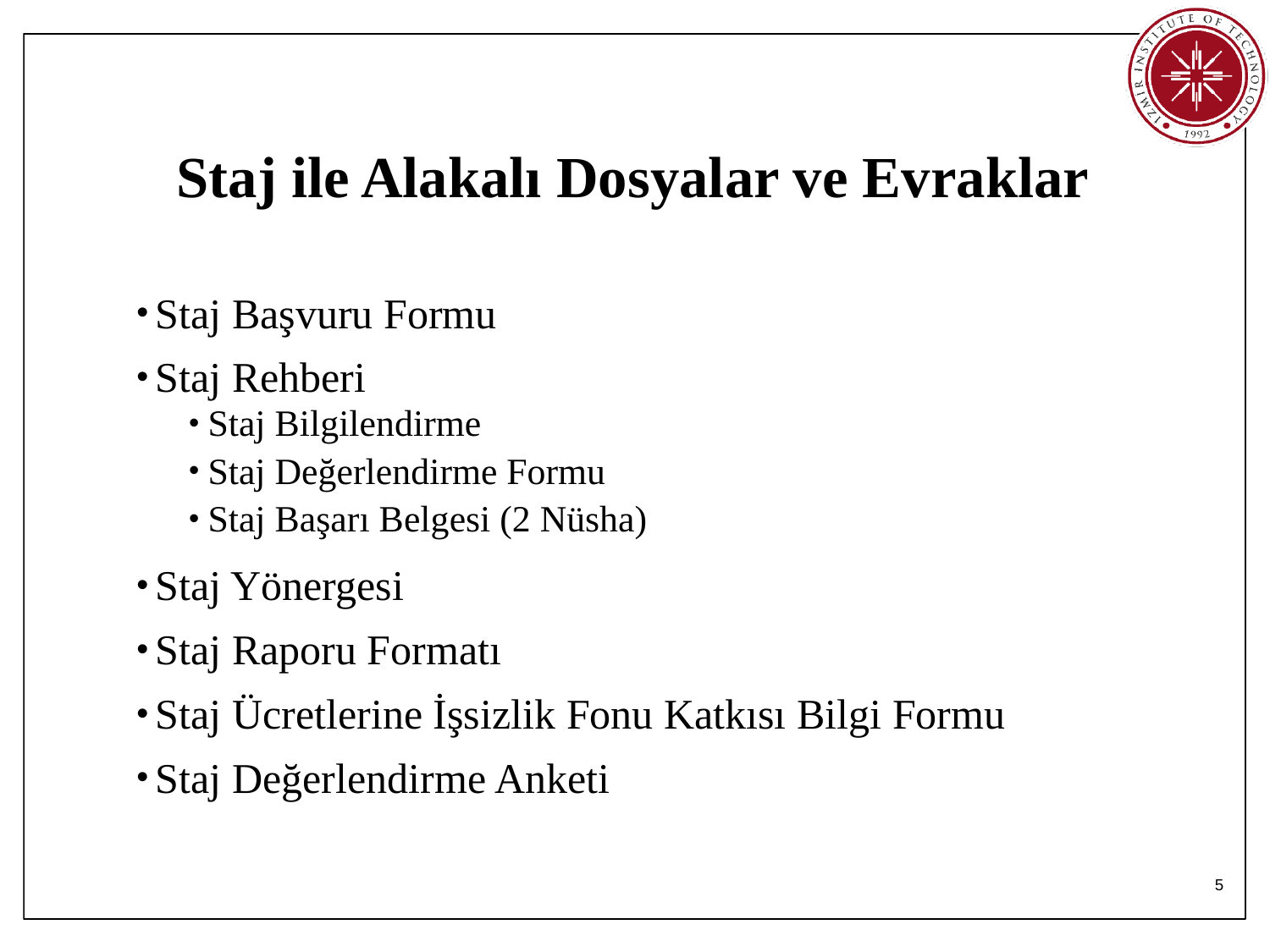

# Staj ile Alakalı Dosyalar ve Evraklar
Staj Başvuru Formu
Staj Rehberi
Staj Bilgilendirme
Staj Değerlendirme Formu
Staj Başarı Belgesi (2 Nüsha)
Staj Yönergesi
Staj Raporu Formatı
Staj Ücretlerine İşsizlik Fonu Katkısı Bilgi Formu
Staj Değerlendirme Anketi

5